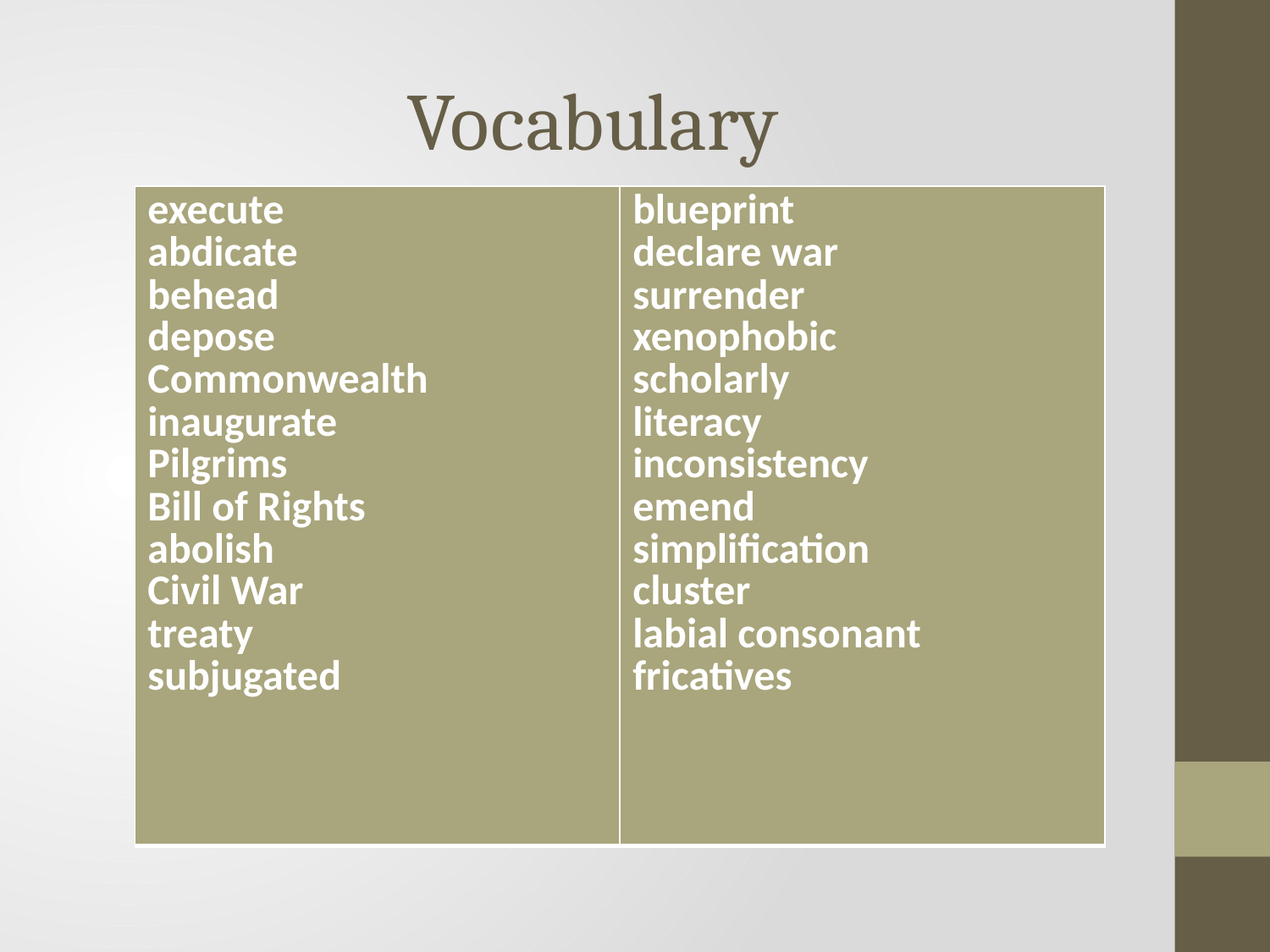

# Vocabulary
| execute abdicate behead depose Commonwealth inaugurate Pilgrims Bill of Rights abolish Civil War treaty subjugated | blueprint declare war surrender xenophobic scholarly literacy inconsistency emend simplification cluster labial consonant fricatives |
| --- | --- |